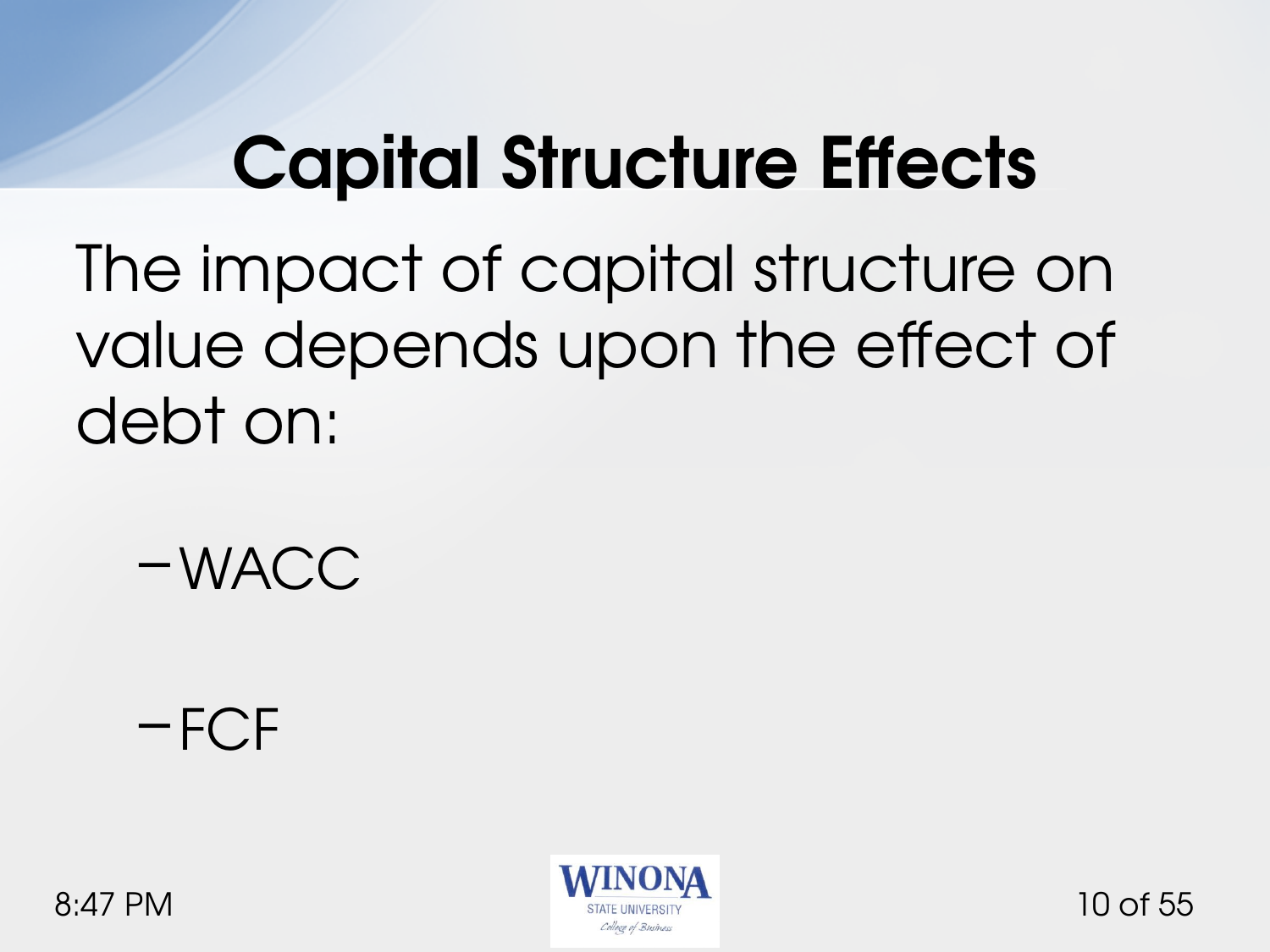

# Capital Structure Effects
The impact of capital structure on value depends upon the effect of debt on:

WACC

FCF